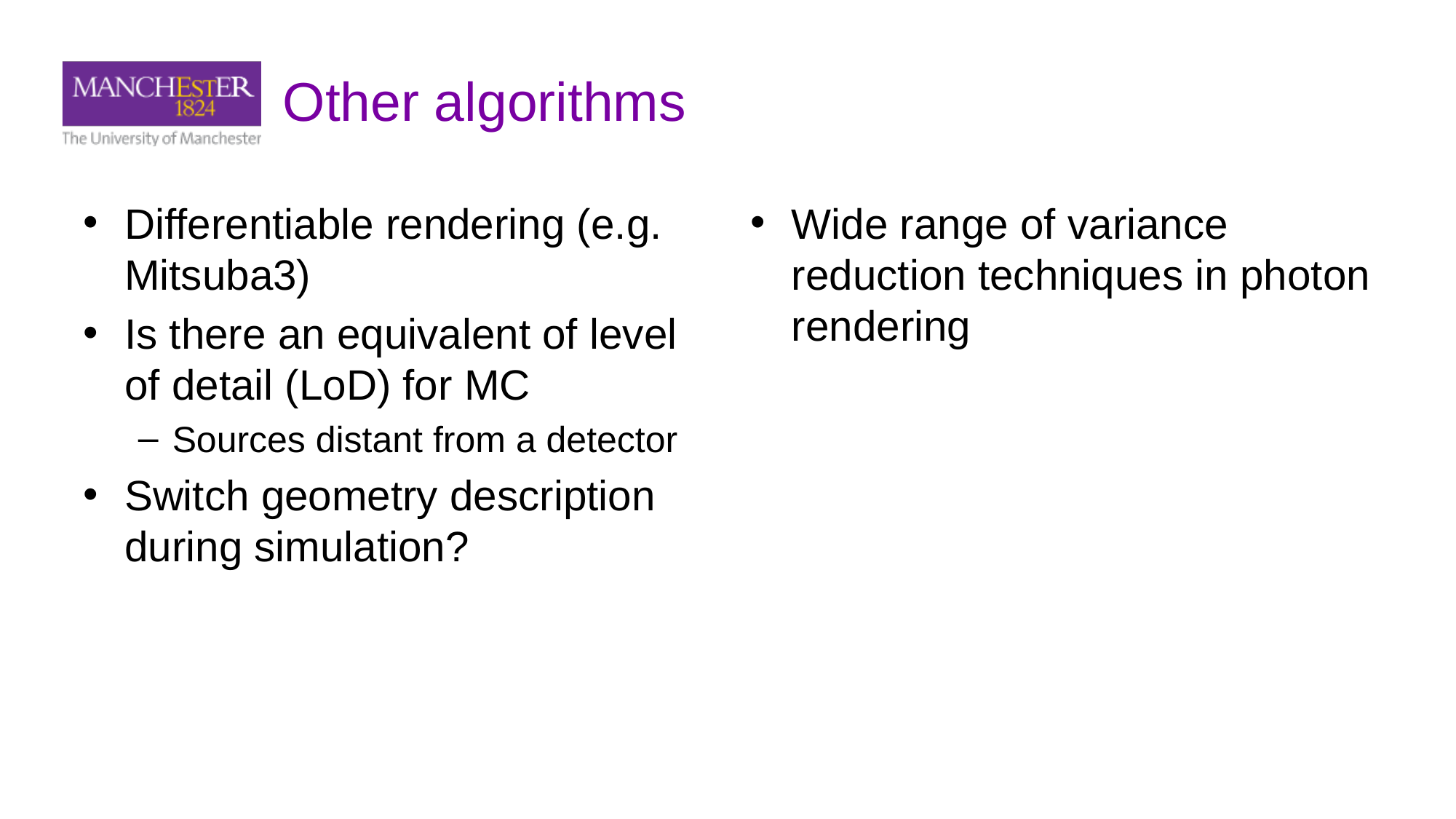

# Other algorithms
Differentiable rendering (e.g. Mitsuba3)
Is there an equivalent of level of detail (LoD) for MC
Sources distant from a detector
Switch geometry description during simulation?

Wide range of variance reduction techniques in photon rendering